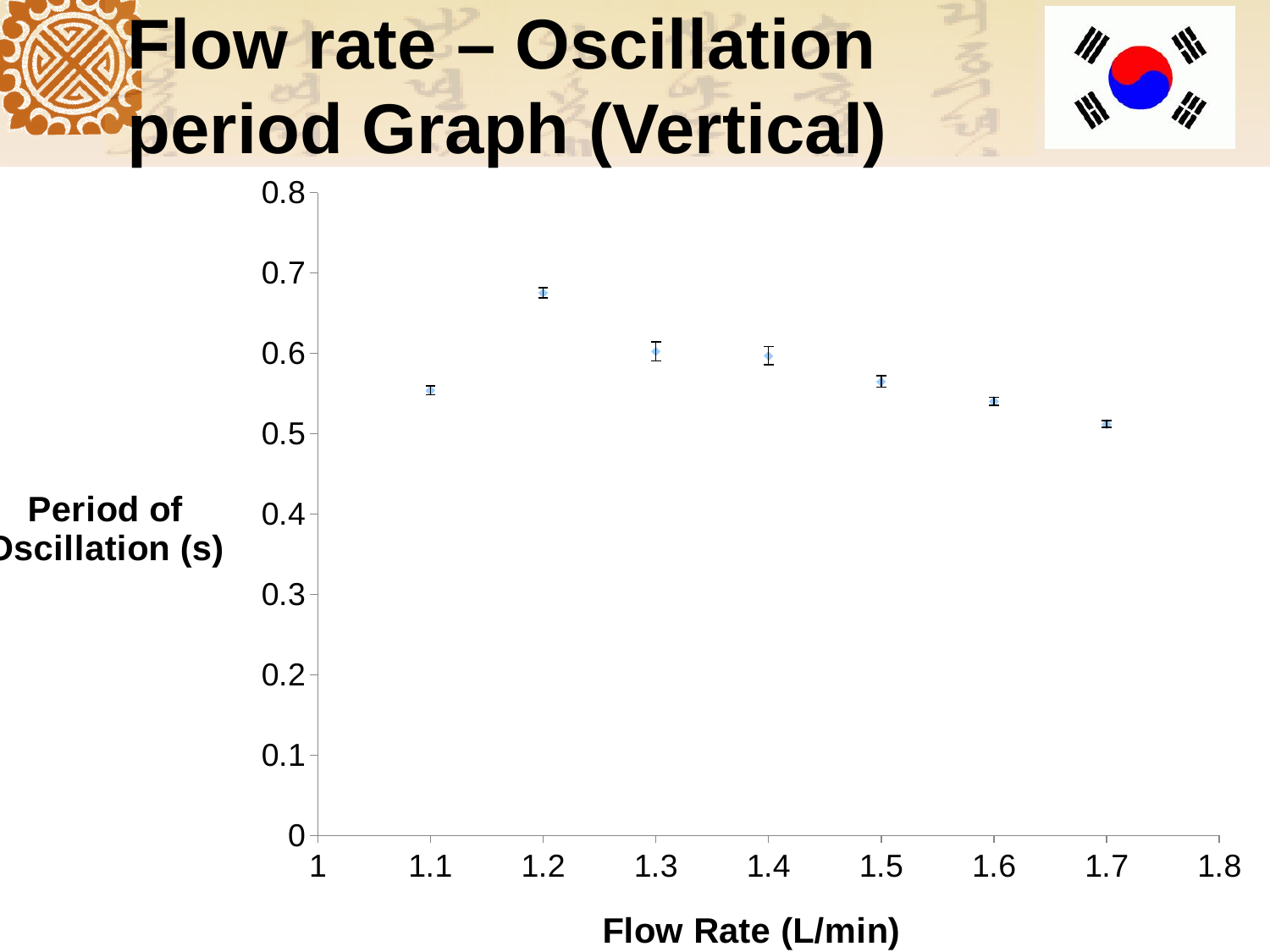

# Flow rate – Oscillation period Graph (Vertical)

### Chart

| Category |  |
|---|---|